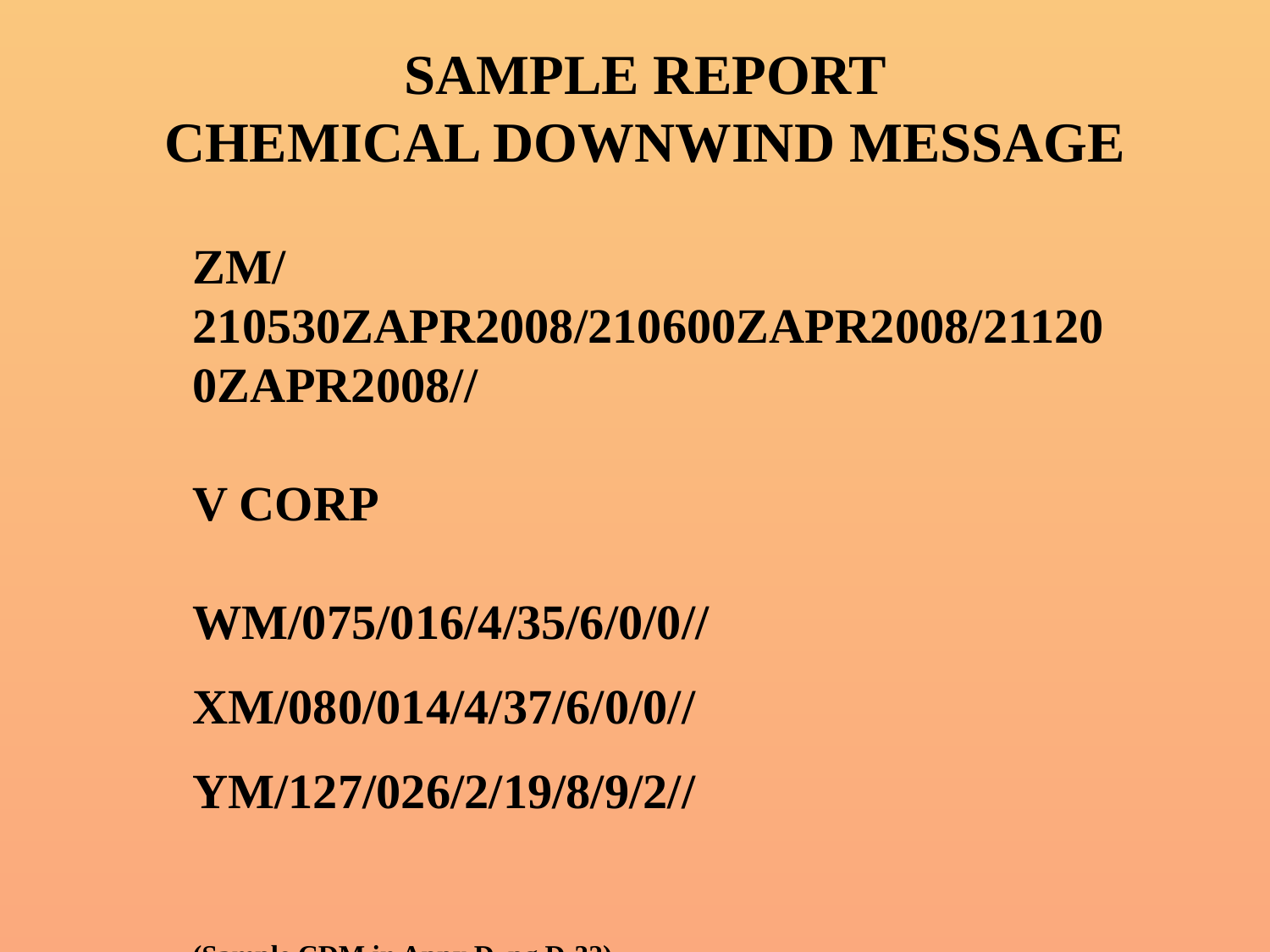

SAMPLE REPORT
CHEMICAL DOWNWIND MESSAGE
# ZM/210530ZAPR2008/210600ZAPR2008/211200ZAPR2008// V CORP WM/075/016/4/35/6/0/0// XM/080/014/4/37/6/0/0// YM/127/026/2/19/8/9/2// (Sample CDM in Appx D, pg D-32)